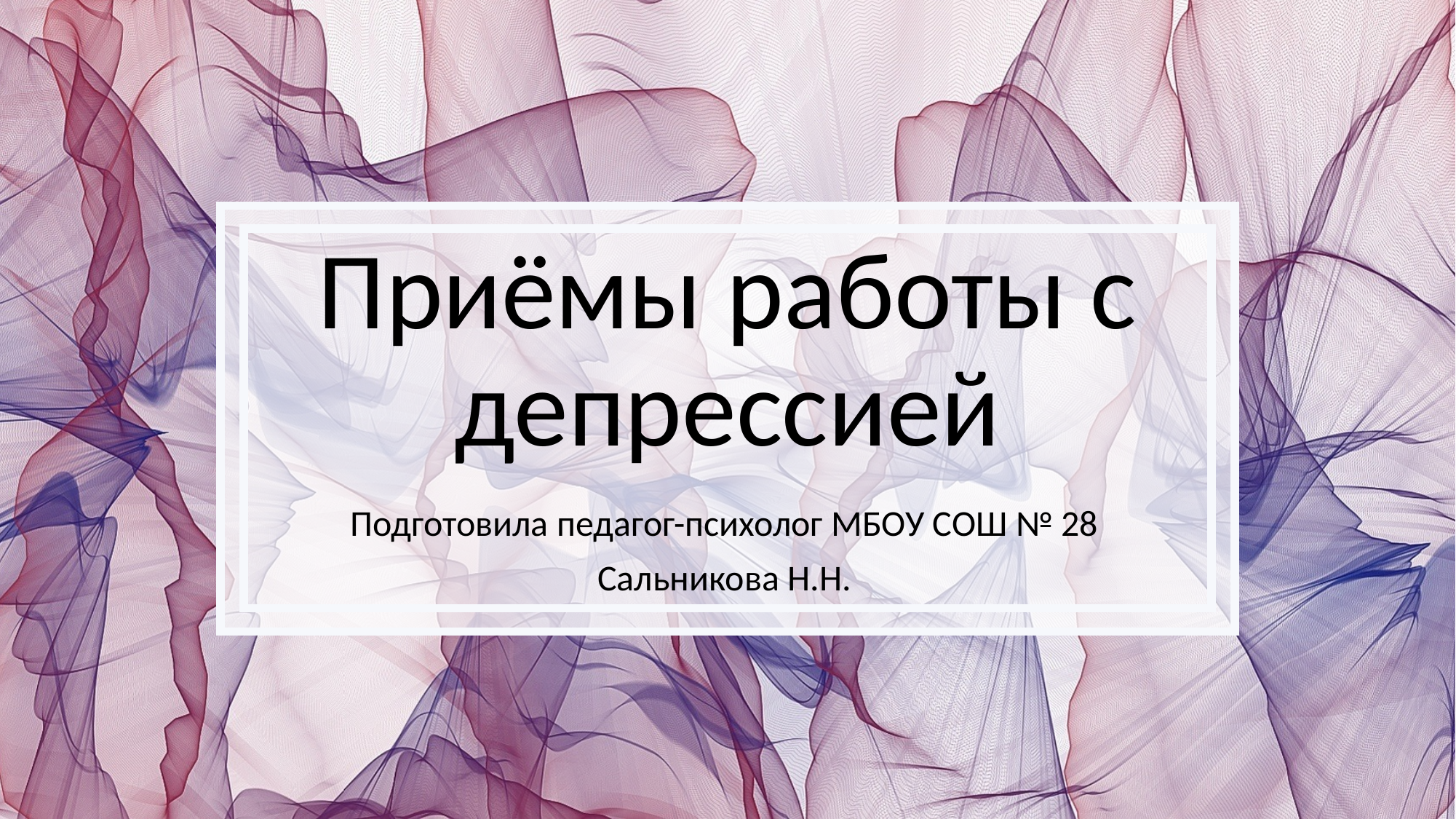

# Приёмы работы с депрессией
Подготовила педагог-психолог МБОУ СОШ № 28
Сальникова Н.Н.